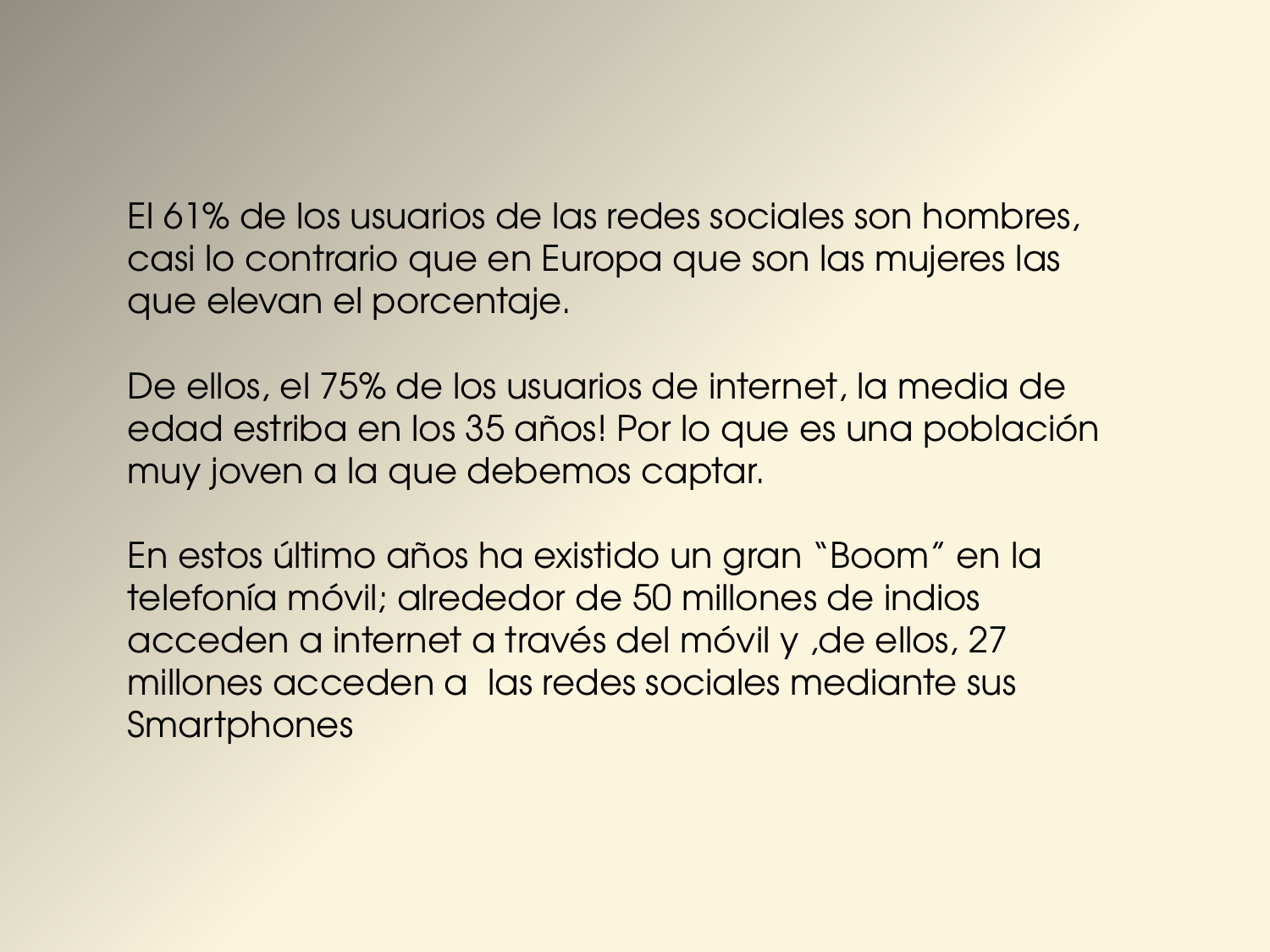

# El 61% de los usuarios de las redes sociales son hombres, casi lo contrario que en Europa que son las mujeres las que elevan el porcentaje. De ellos, el 75% de los usuarios de internet, la media de edad estriba en los 35 años! Por lo que es una población muy joven a la que debemos captar. En estos último años ha existido un gran “Boom” en la telefonía móvil; alrededor de 50 millones de indios acceden a internet a través del móvil y ,de ellos, 27 millones acceden a  las redes sociales mediante sus Smartphones